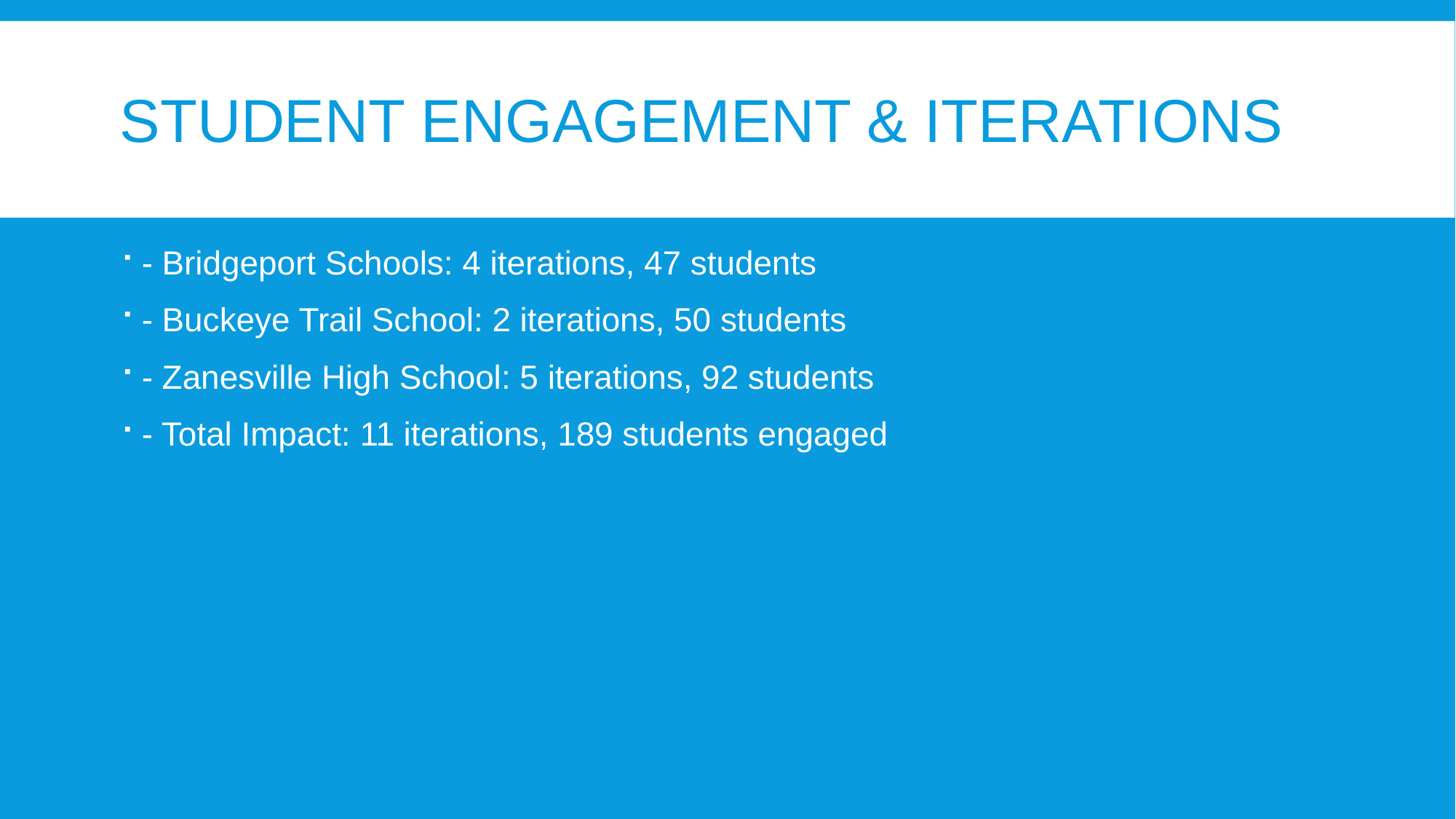

# Student Engagement & Iterations
- Bridgeport Schools: 4 iterations, 47 students
- Buckeye Trail School: 2 iterations, 50 students
- Zanesville High School: 5 iterations, 92 students
- Total Impact: 11 iterations, 189 students engaged